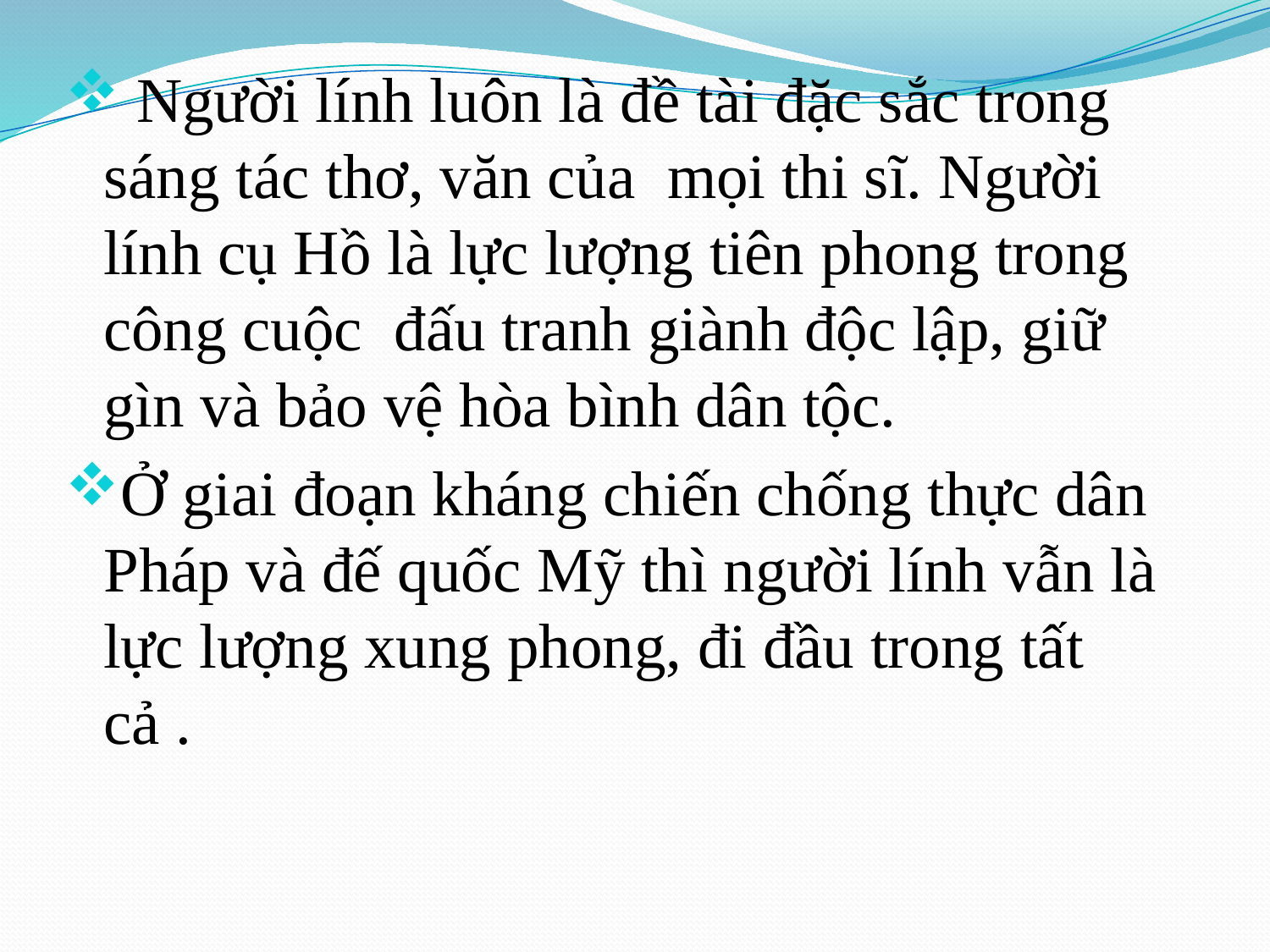

Người lính luôn là đề tài đặc sắc trong sáng tác thơ, văn của  mọi thi sĩ. Người lính cụ Hồ là lực lượng tiên phong trong công cuộc  đấu tranh giành độc lập, giữ gìn và bảo vệ hòa bình dân tộc.
Ở giai đoạn kháng chiến chống thực dân Pháp và đế quốc Mỹ thì người lính vẫn là lực lượng xung phong, đi đầu trong tất cả .
#